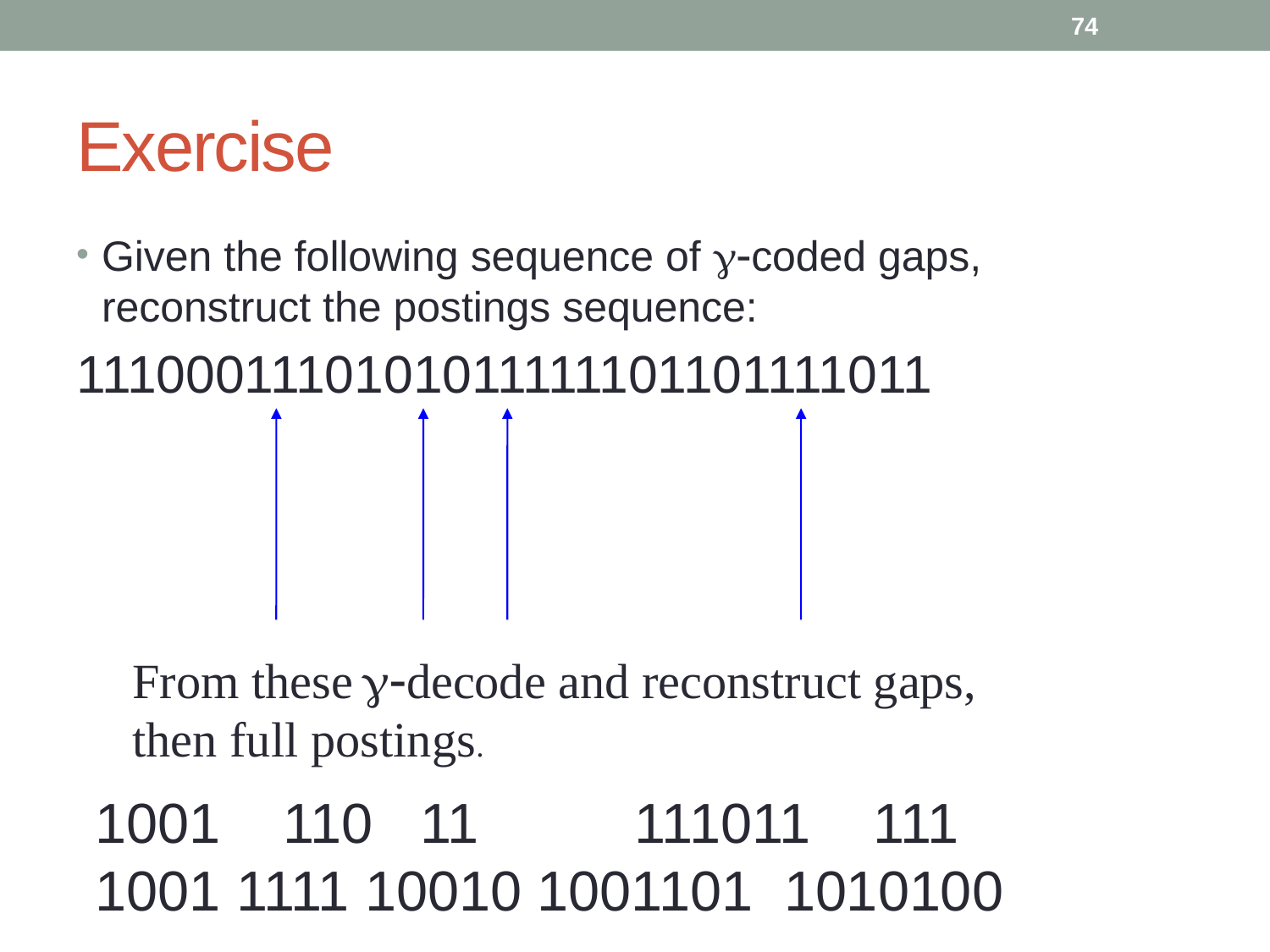

74
# Exercise
Given the following sequence of γ−coded gaps, reconstruct the postings sequence:
1110001110101011111101101111011

From these γ−decode and reconstruct gaps,
then full postings.

1001    110   11	  111011    111
1001 1111 10010 1001101  1010100